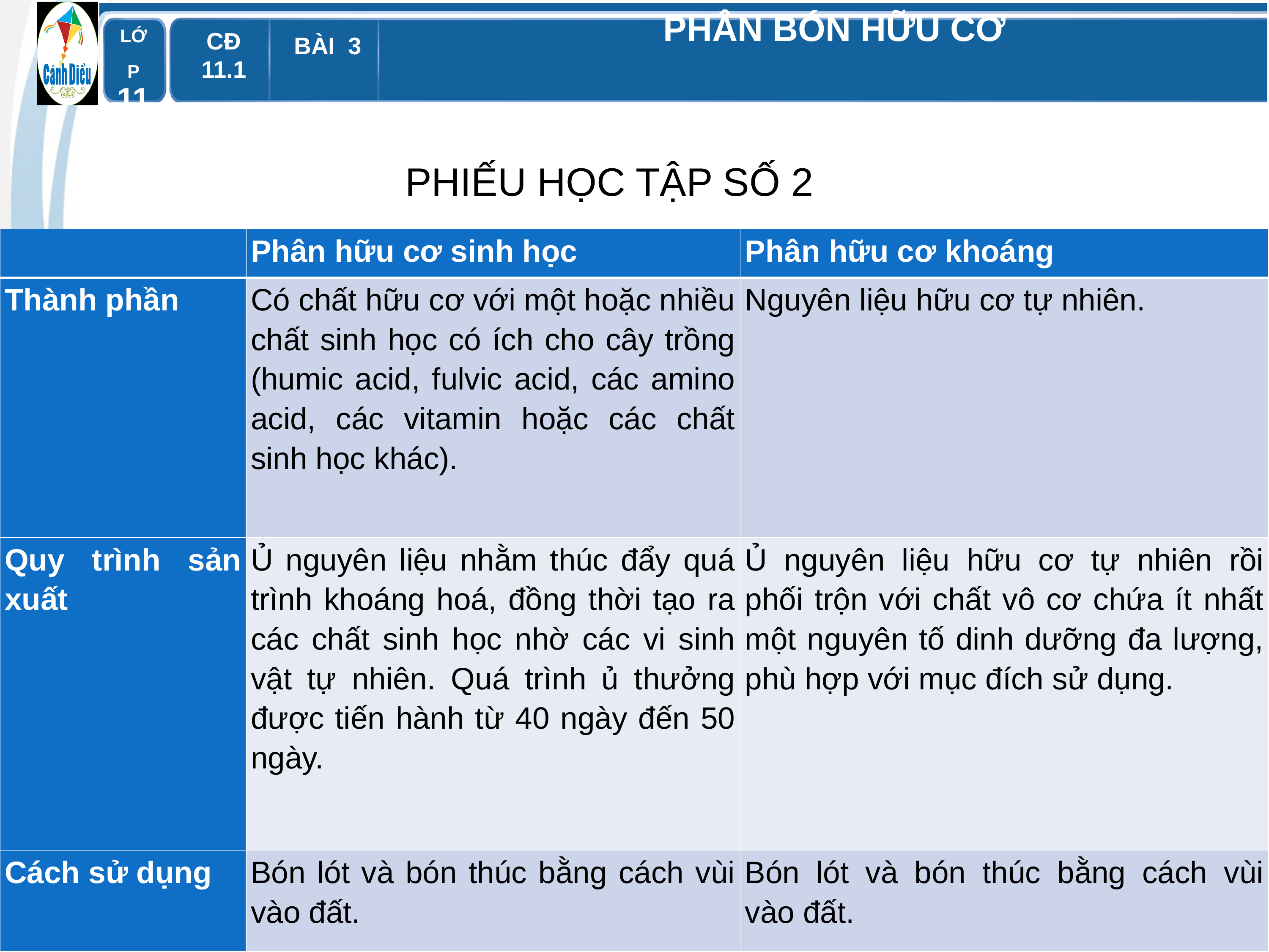

PHIẾU HỌC TẬP SỐ 2
|  | Phân hữu cơ sinh học | Phân hữu cơ khoáng |
| --- | --- | --- |
| Thành phần | Có chất hữu cơ với một hoặc nhiều chất sinh học có ích cho cây trồng (humic acid, fulvic acid, các amino acid, các vitamin hoặc các chất sinh học khác). | Nguyên liệu hữu cơ tự nhiên. |
| Quy trình sản xuất | Ủ nguyên liệu nhằm thúc đẩy quá trình khoáng hoá, đồng thời tạo ra các chất sinh học nhờ các vi sinh vật tự nhiên. Quá trình ủ thưởng được tiến hành từ 40 ngày đến 50 ngày. | Ủ nguyên liệu hữu cơ tự nhiên rồi phối trộn với chất vô cơ chứa ít nhất một nguyên tố dinh dưỡng đa lượng, phù hợp với mục đích sử dụng. |
| Cách sử dụng | Bón lót và bón thúc bằng cách vùi vào đất. | Bón lót và bón thúc bằng cách vùi vào đất. |